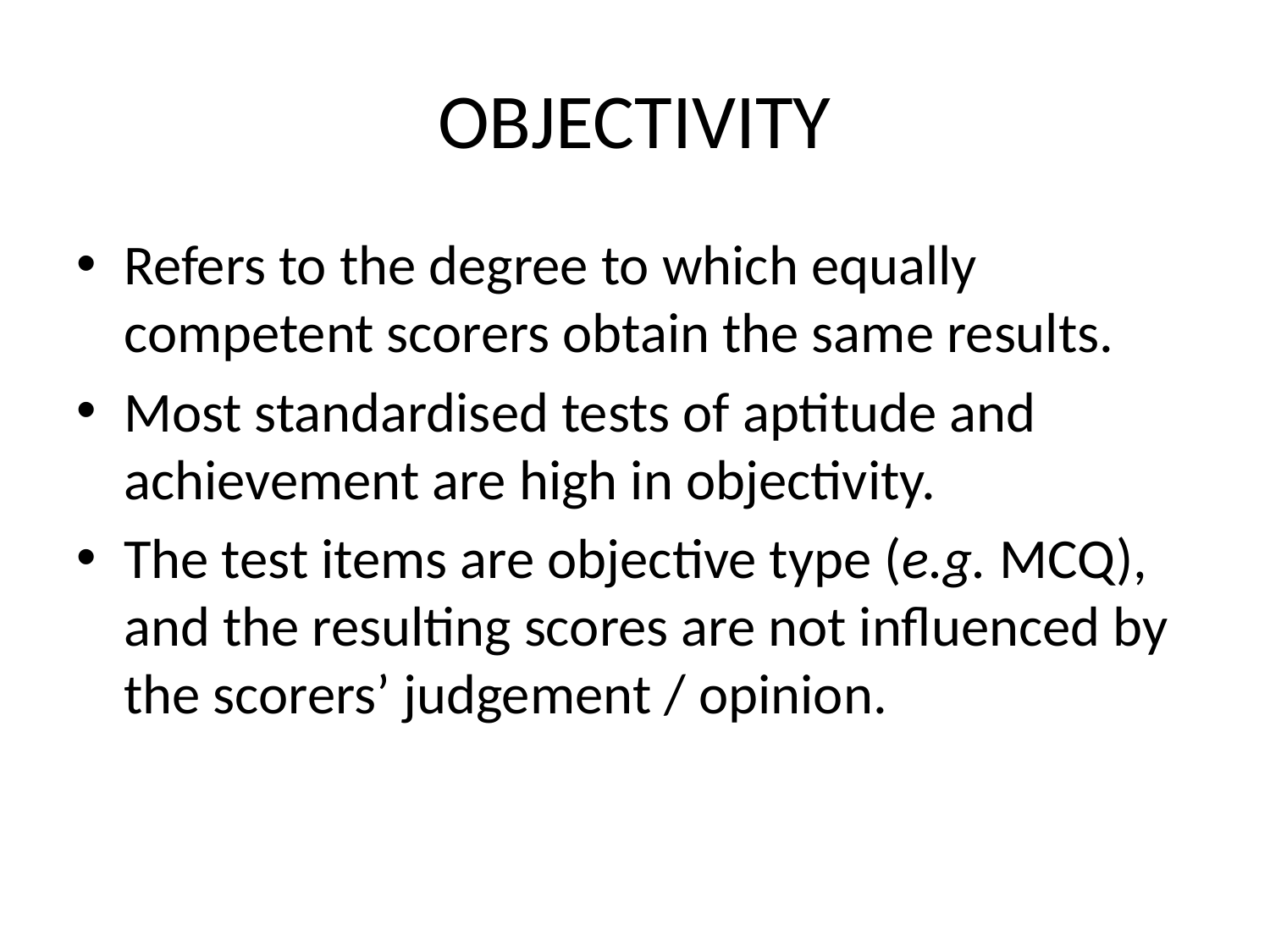

# OBJECTIVITY
Refers to the degree to which equally competent scorers obtain the same results.
Most standardised tests of aptitude and achievement are high in objectivity.
The test items are objective type (e.g. MCQ), and the resulting scores are not influenced by the scorers’ judgement / opinion.